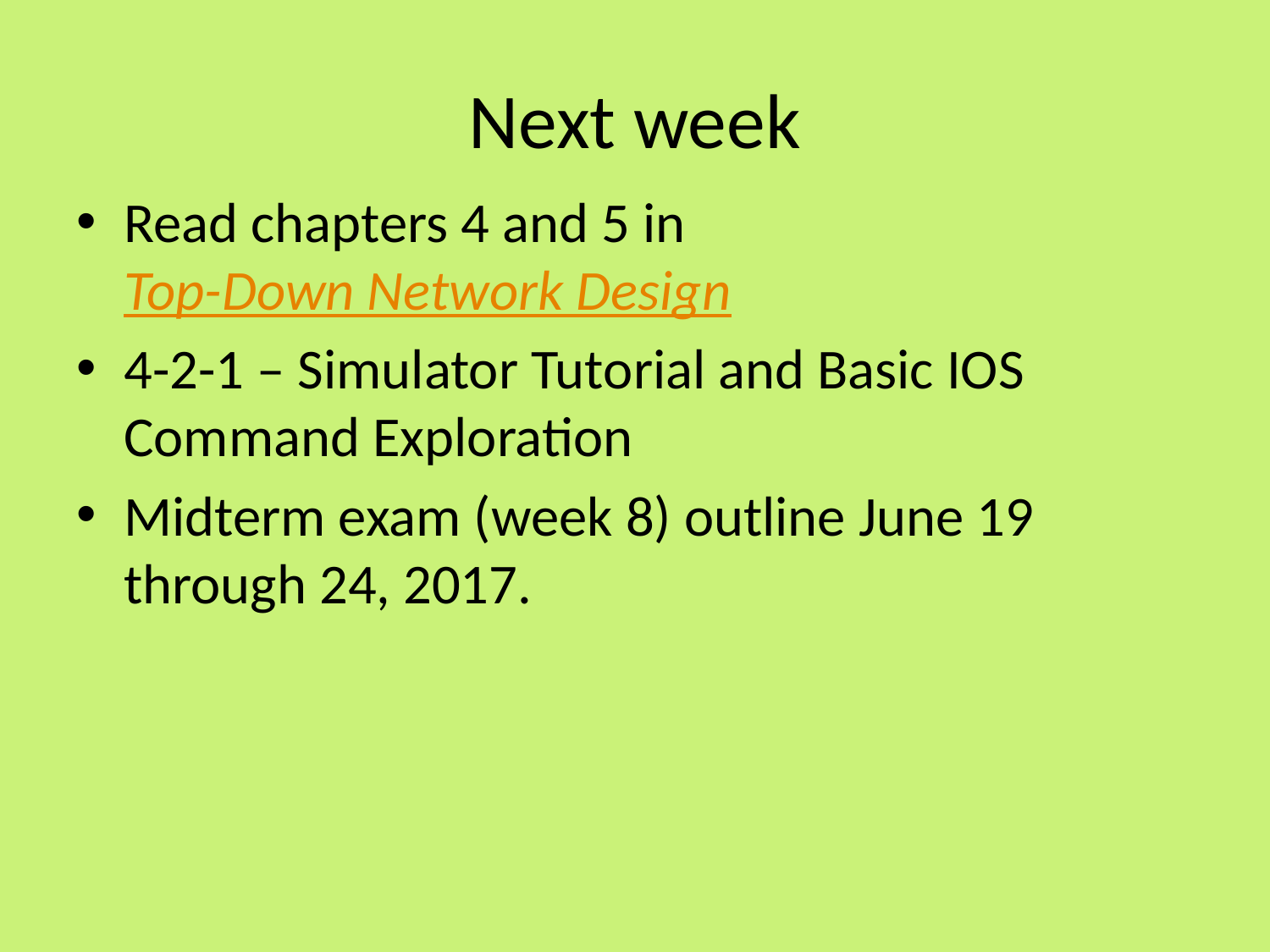

# Next week
Read chapters 4 and 5 in
Top-Down Network Design
4-2-1 – Simulator Tutorial and Basic IOS Command Exploration
Midterm exam (week 8) outline June 19 through 24, 2017.